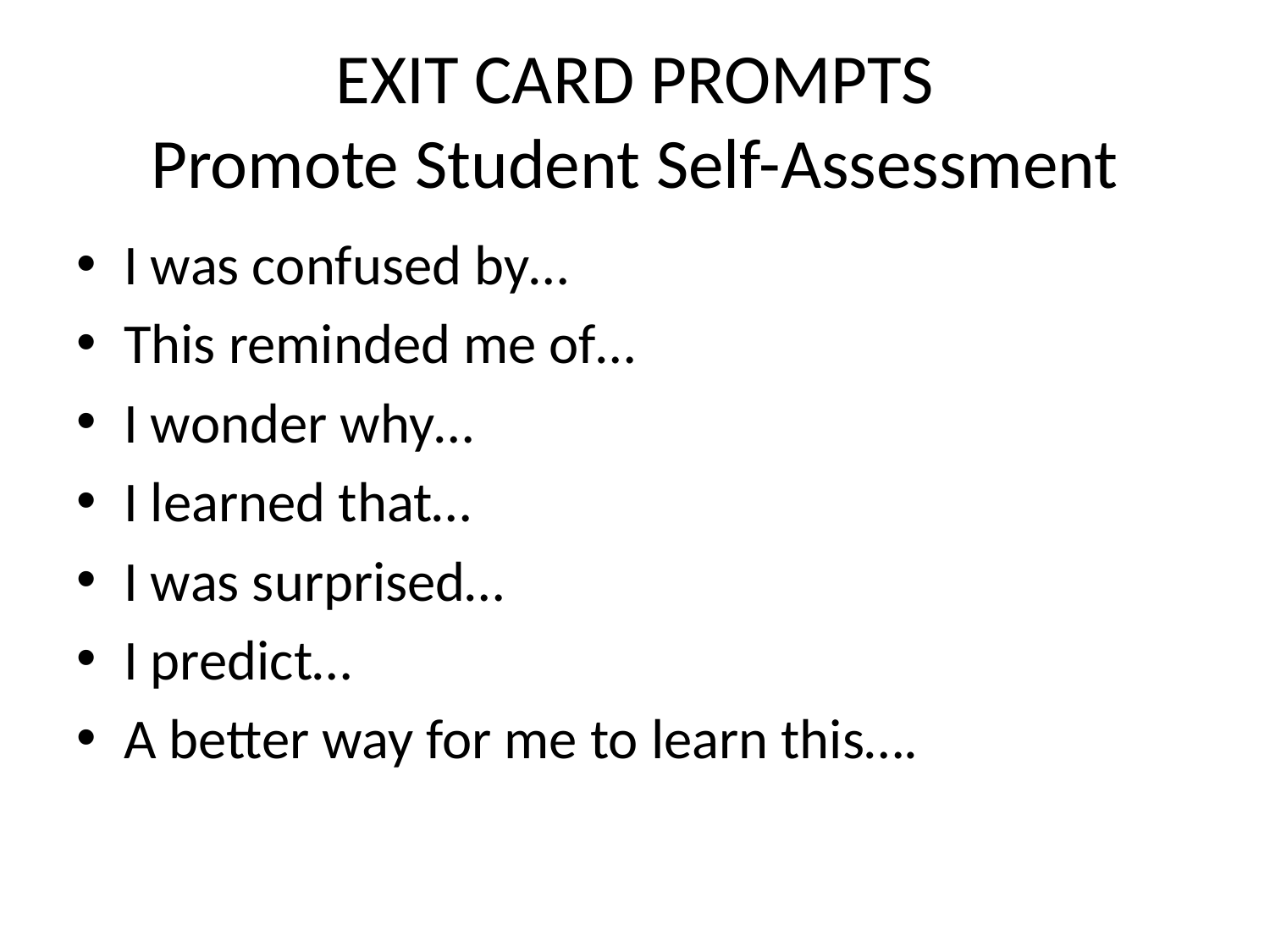

# EXIT CARD PROMPTS Promote Student Self-Assessment
I was confused by…
This reminded me of…
I wonder why…
I learned that…
I was surprised…
I predict…
A better way for me to learn this….